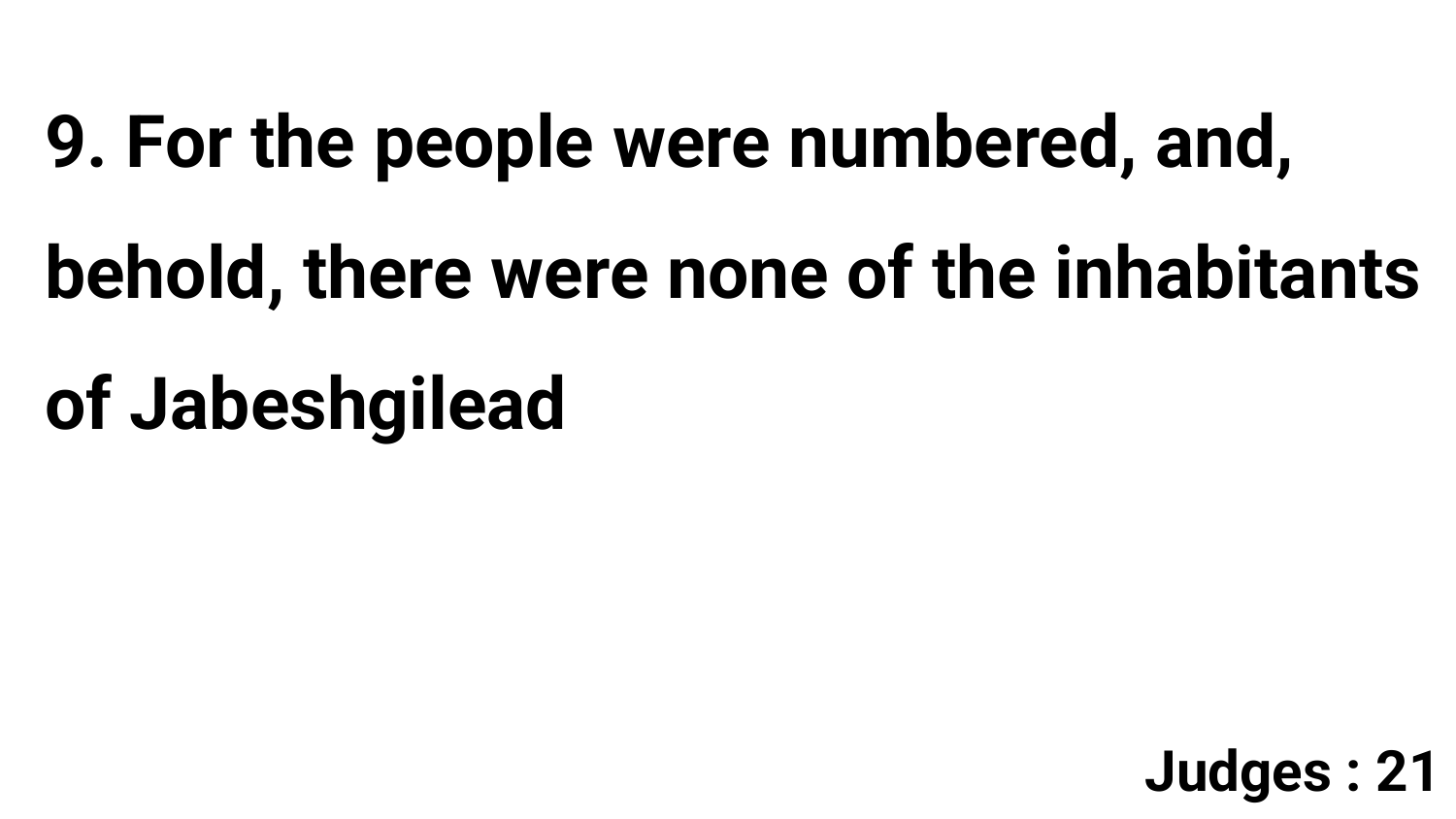

9. For the people were numbered, and, behold, there were none of the inhabitants of Jabeshgilead
Judges : 21